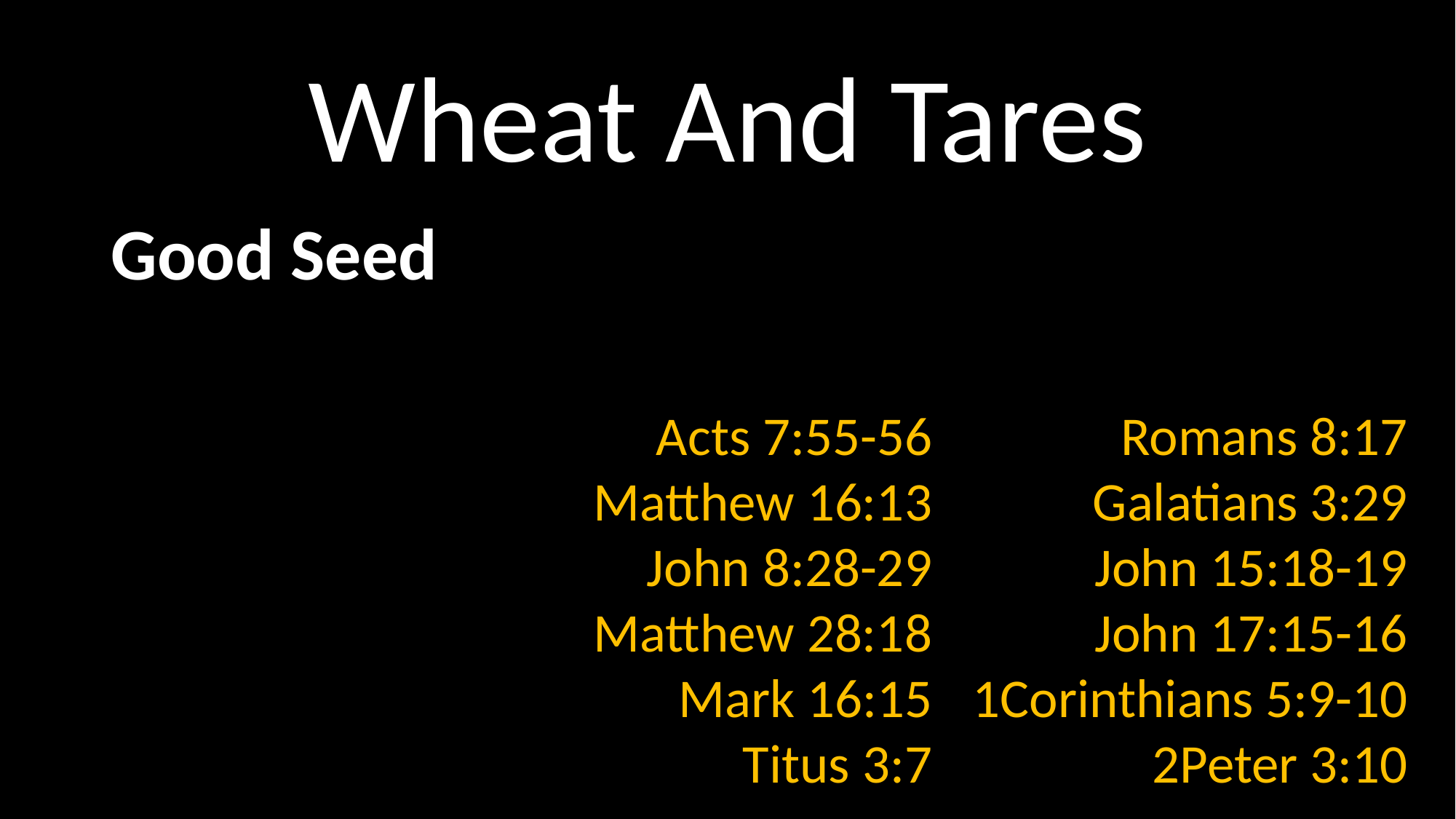

# Wheat And Tares
Good Seed
Acts 7:55-56
Matthew 16:13
John 8:28-29
Matthew 28:18
Mark 16:15
Titus 3:7
Romans 8:17
Galatians 3:29
John 15:18-19
John 17:15-16
1Corinthians 5:9-10
2Peter 3:10